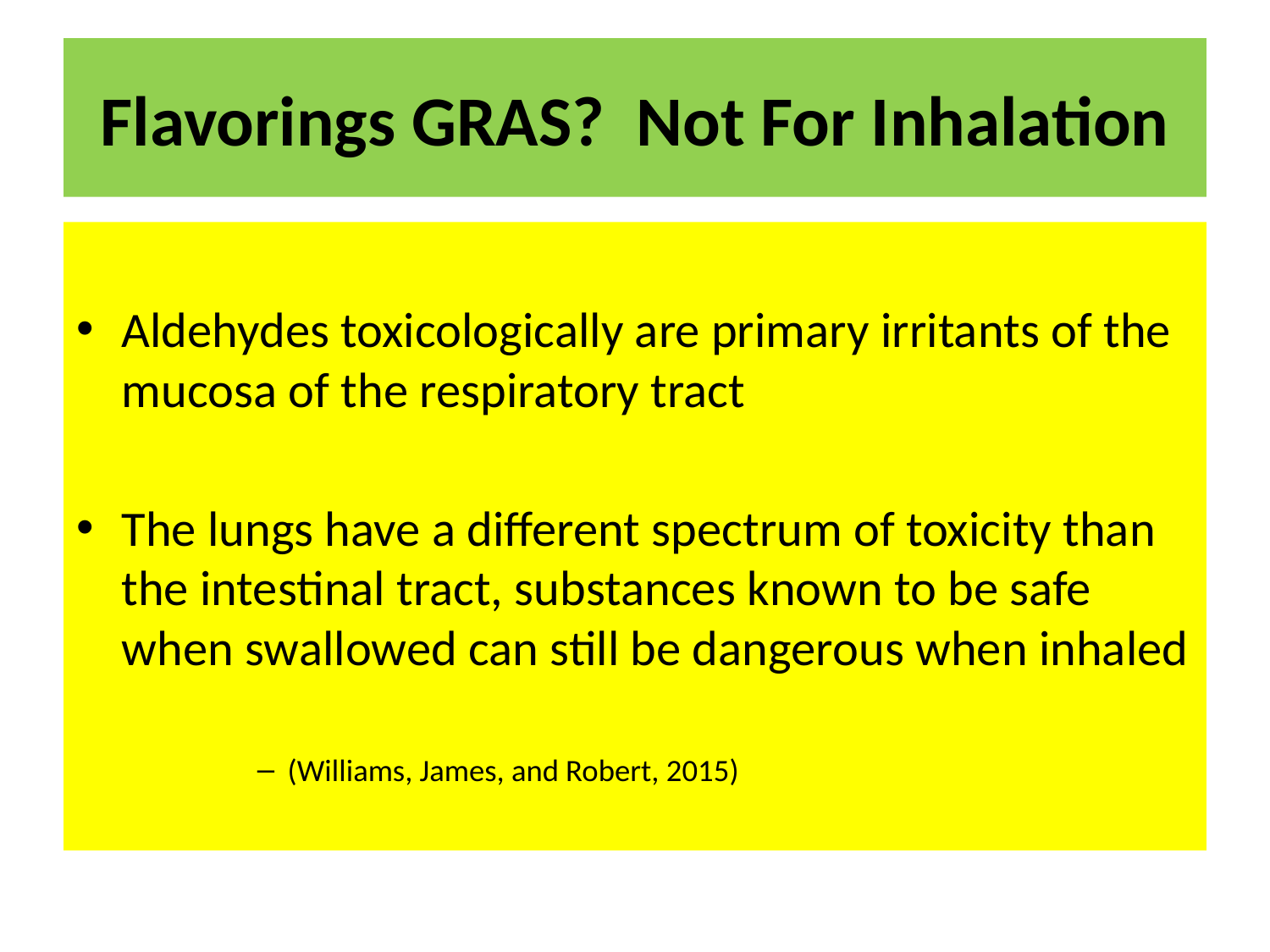

# Flavorings GRAS?  Not For Inhalation

Aldehydes toxicologically are primary irritants of the mucosa of the respiratory tract

The lungs have a different spectrum of toxicity than the intestinal tract, substances known to be safe when swallowed can still be dangerous when inhaled

(Williams, James, and Robert, 2015)